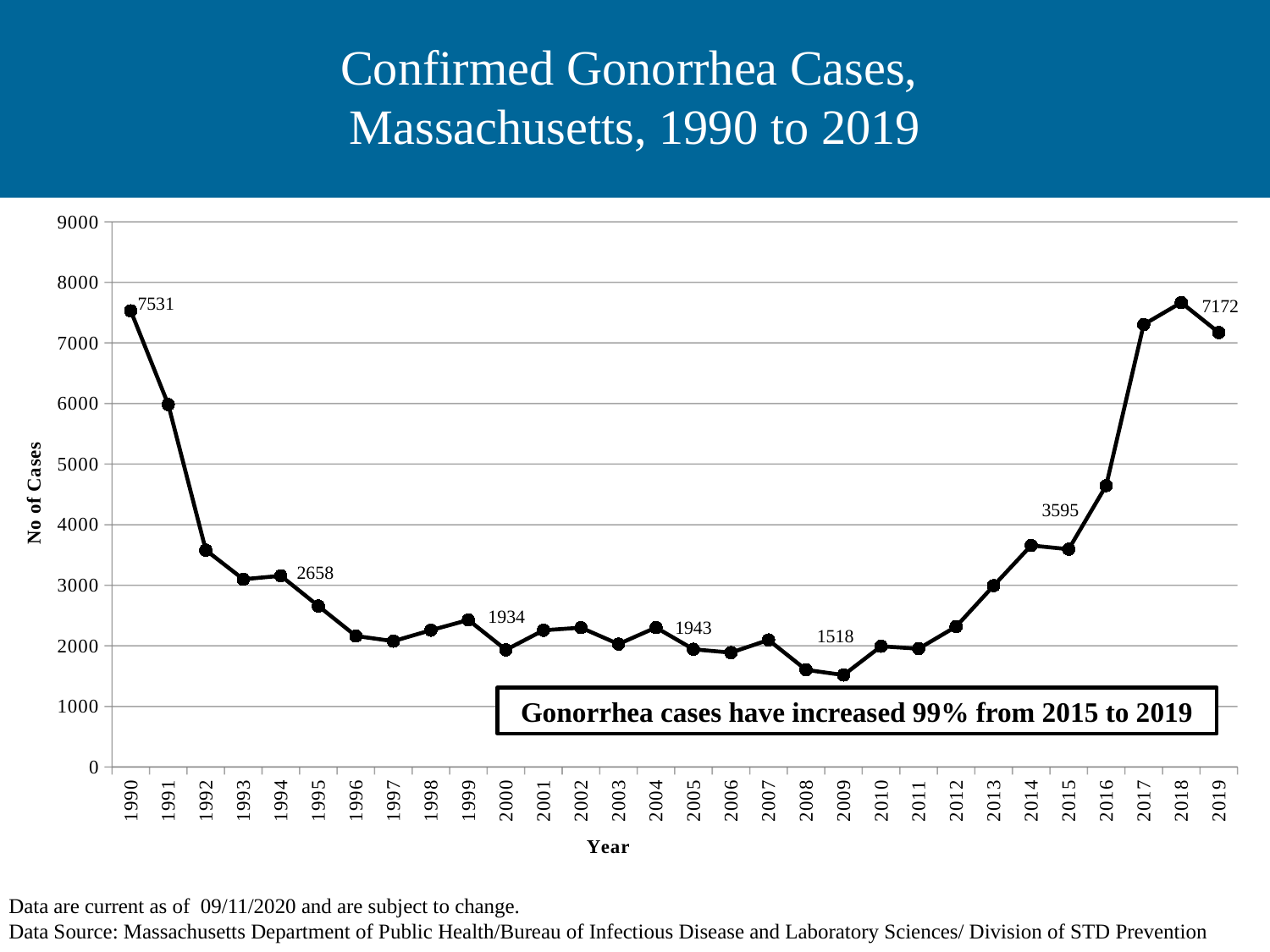

# Confirmed Gonorrhea Cases, Massachusetts, 1990 to 2019

### Chart

| Category | Column1 |
|---|---|
| 1990 | 7531.0 |
| 1991 | 5984.0 |
| 1992 | 3580.0 |
| 1993 | 3099.0 |
| 1994 | 3156.0 |
| 1995 | 2658.0 |
| 1996 | 2163.0 |
| 1997 | 2077.0 |
| 1998 | 2258.0 |
| 1999 | 2427.0 |
| 2000 | 1934.0 |
| 2001 | 2257.0 |
| 2002 | 2300.0 |
| 2003 | 2029.0 |
| 2004 | 2302.0 |
| 2005 | 1943.0 |
| 2006 | 1888.0 |
| 2007 | 2097.0 |
| 2008 | 1604.0 |
| 2009 | 1518.0 |
| 2010 | 1993.0 |
| 2011 | 1953.0 |
| 2012 | 2318.0 |
| 2013 | 2993.0 |
| 2014 | 3657.0 |
| 2015 | 3595.0 |
| 2016 | 4646.0 |
| 2017 | 7304.0 |
| 2018 | 7667.0 |
| 2019 | 7172.0 |
Gonorrhea cases have increased 99% from 2015 to 2019
Data are current as of  09/11/2020 and are subject to change.
Data Source: Massachusetts Department of Public Health/Bureau of Infectious Disease and Laboratory Sciences/ Division of STD Prevention